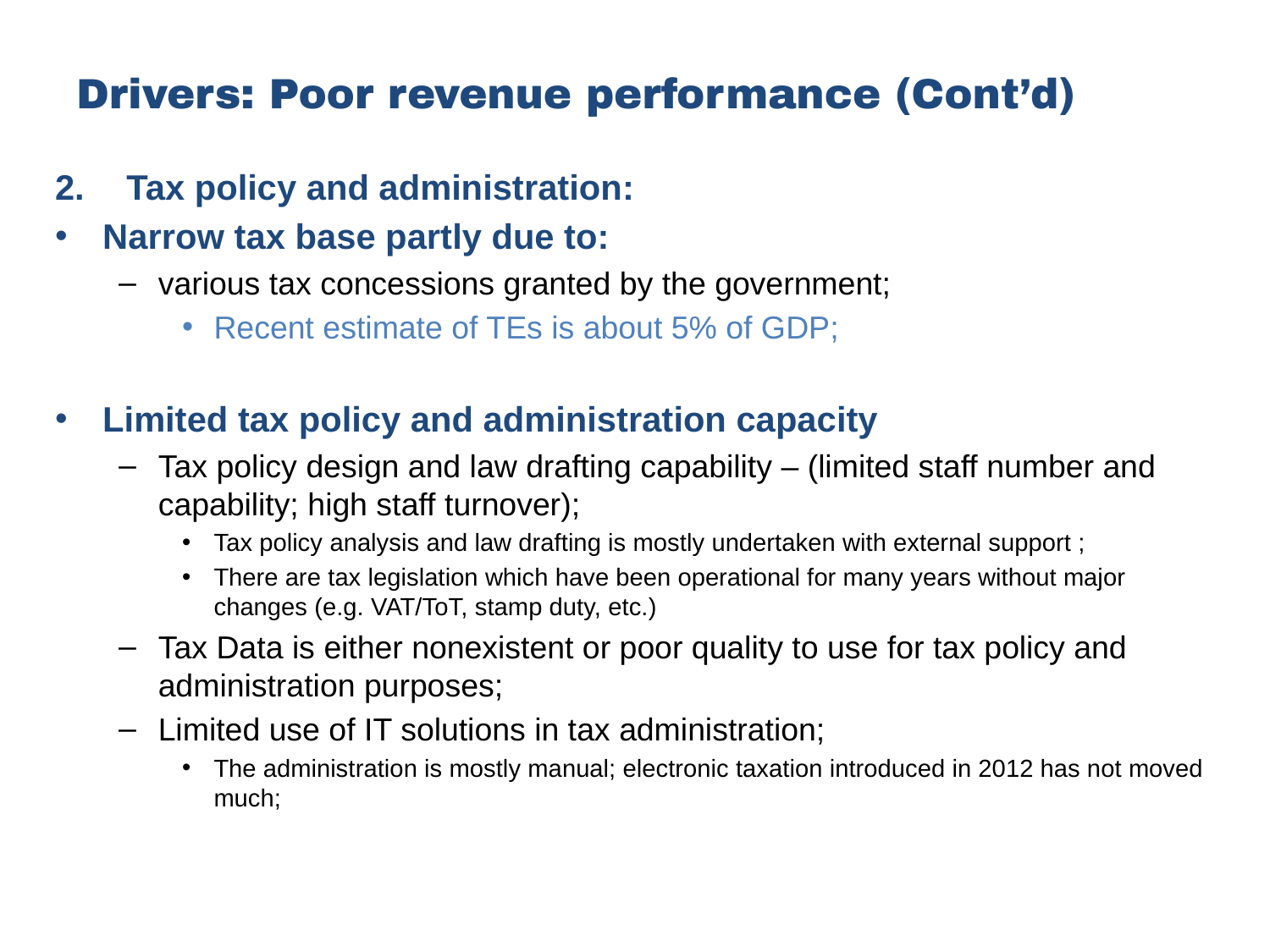

# Drivers: Poor revenue performance (Cont’d)
Tax policy and administration:
Narrow tax base partly due to:
various tax concessions granted by the government;
Recent estimate of TEs is about 5% of GDP;

Limited tax policy and administration capacity
Tax policy design and law drafting capability – (limited staff number and capability; high staff turnover);
Tax policy analysis and law drafting is mostly undertaken with external support ;
There are tax legislation which have been operational for many years without major changes (e.g. VAT/ToT, stamp duty, etc.)
Tax Data is either nonexistent or poor quality to use for tax policy and administration purposes;
Limited use of IT solutions in tax administration;
The administration is mostly manual; electronic taxation introduced in 2012 has not moved much;